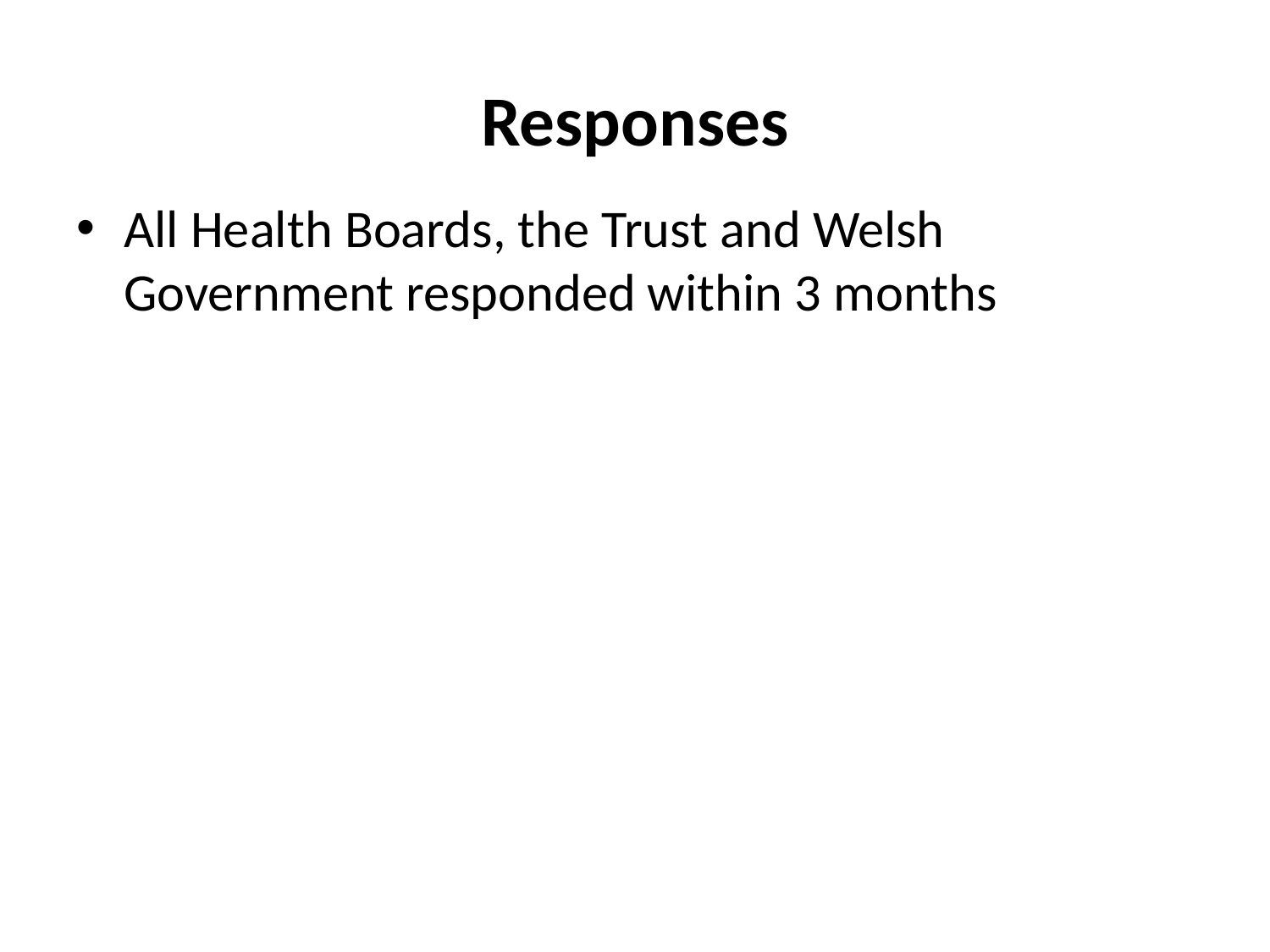

# Responses
All Health Boards, the Trust and Welsh Government responded within 3 months